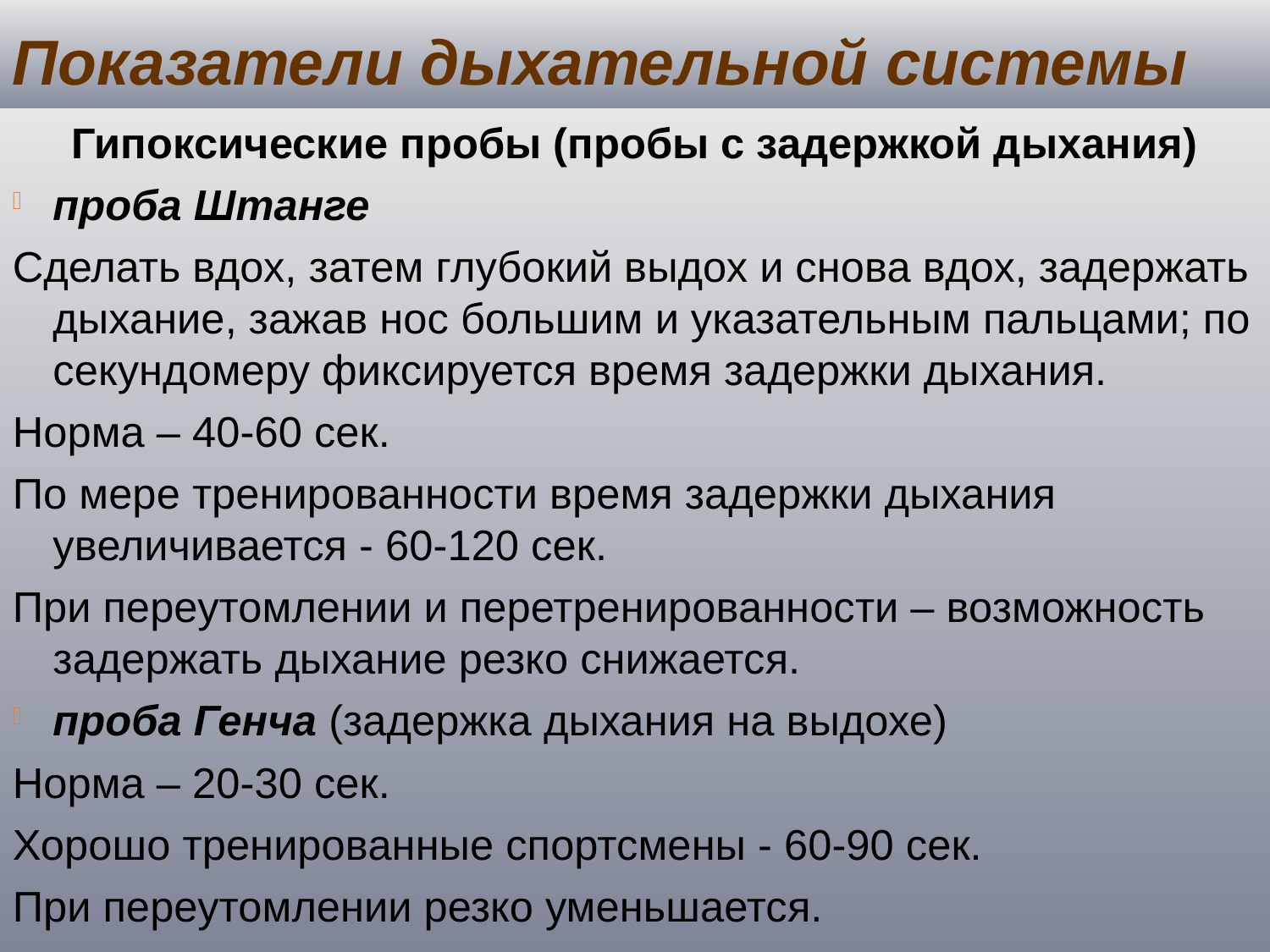

# Показатели дыхательной системы
Гипоксические пробы (пробы с задержкой дыхания)
проба Штанге
Сделать вдох, затем глубокий выдох и снова вдох, задержать дыхание, зажав нос большим и указательным пальцами; по секундомеру фиксируется время задержки дыхания.
Норма – 40-60 сек.
По мере тренированности время задержки дыхания увеличивается - 60-120 сек.
При переутомлении и перетренированности – возможность задержать дыхание резко снижается.
проба Генча (задержка дыхания на выдохе)
Норма – 20-30 сек.
Хорошо тренированные спортсмены - 60-90 сек.
При переутомлении резко уменьшается.